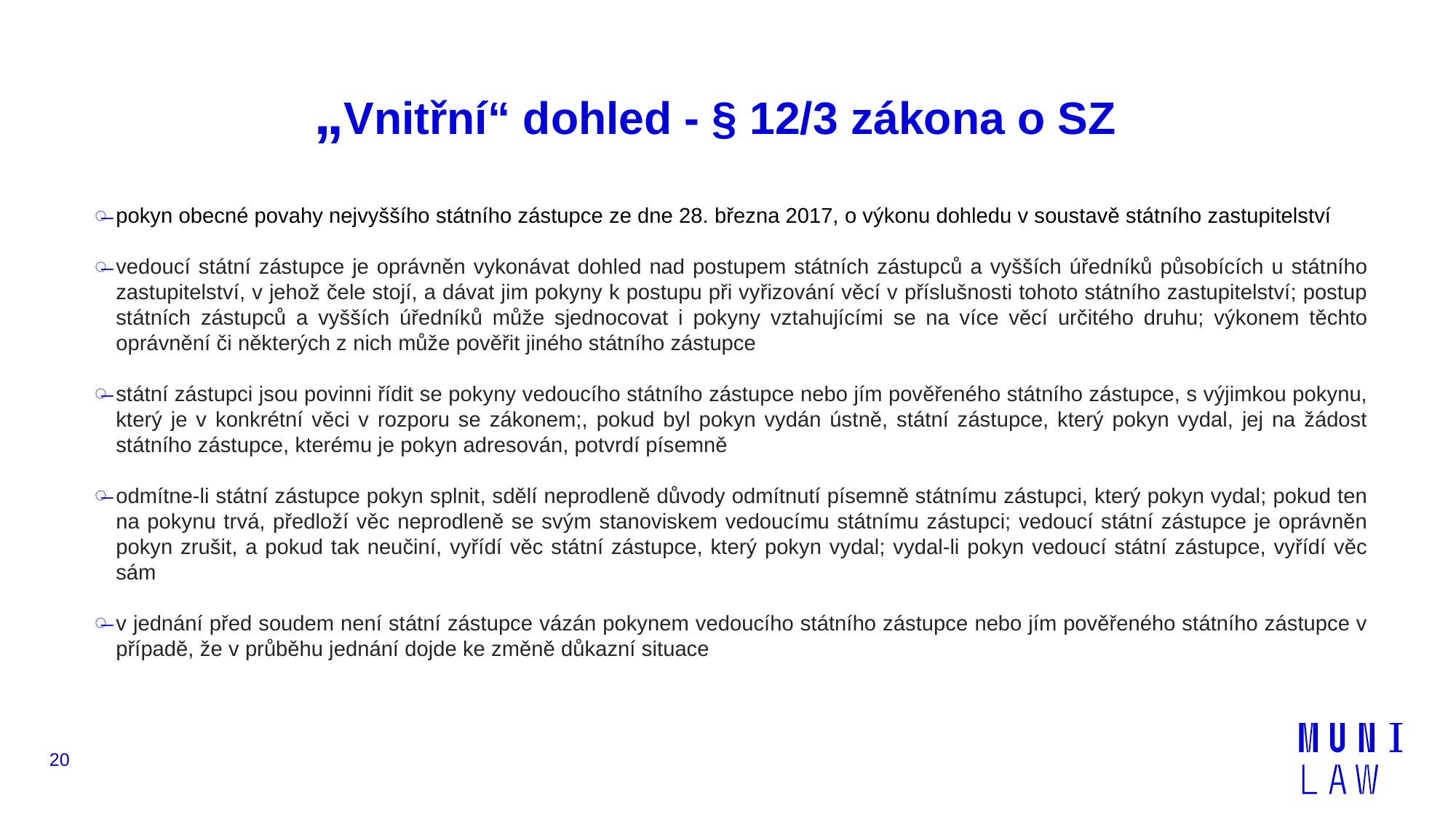

# „Vnitřní“ dohled - § 12/3 zákona o SZ
pokyn obecné povahy nejvyššího státního zástupce ze dne 28. března 2017, o výkonu dohledu v soustavě státního zastupitelství

vedoucí státní zástupce je oprávněn vykonávat dohled nad postupem státních zástupců a vyšších úředníků působících u státního zastupitelství, v jehož čele stojí, a dávat jim pokyny k postupu při vyřizování věcí v příslušnosti tohoto státního zastupitelství; postup státních zástupců a vyšších úředníků může sjednocovat i pokyny vztahujícími se na více věcí určitého druhu; výkonem těchto oprávnění či některých z nich může pověřit jiného státního zástupce

státní zástupci jsou povinni řídit se pokyny vedoucího státního zástupce nebo jím pověřeného státního zástupce, s výjimkou pokynu, který je v konkrétní věci v rozporu se zákonem;, pokud byl pokyn vydán ústně, státní zástupce, který pokyn vydal, jej na žádost státního zástupce, kterému je pokyn adresován, potvrdí písemně

odmítne-li státní zástupce pokyn splnit, sdělí neprodleně důvody odmítnutí písemně státnímu zástupci, který pokyn vydal; pokud ten na pokynu trvá, předloží věc neprodleně se svým stanoviskem vedoucímu státnímu zástupci; vedoucí státní zástupce je oprávněn pokyn zrušit, a pokud tak neučiní, vyřídí věc státní zástupce, který pokyn vydal; vydal-li pokyn vedoucí státní zástupce, vyřídí věc sám

v jednání před soudem není státní zástupce vázán pokynem vedoucího státního zástupce nebo jím pověřeného státního zástupce v případě, že v průběhu jednání dojde ke změně důkazní situace

20